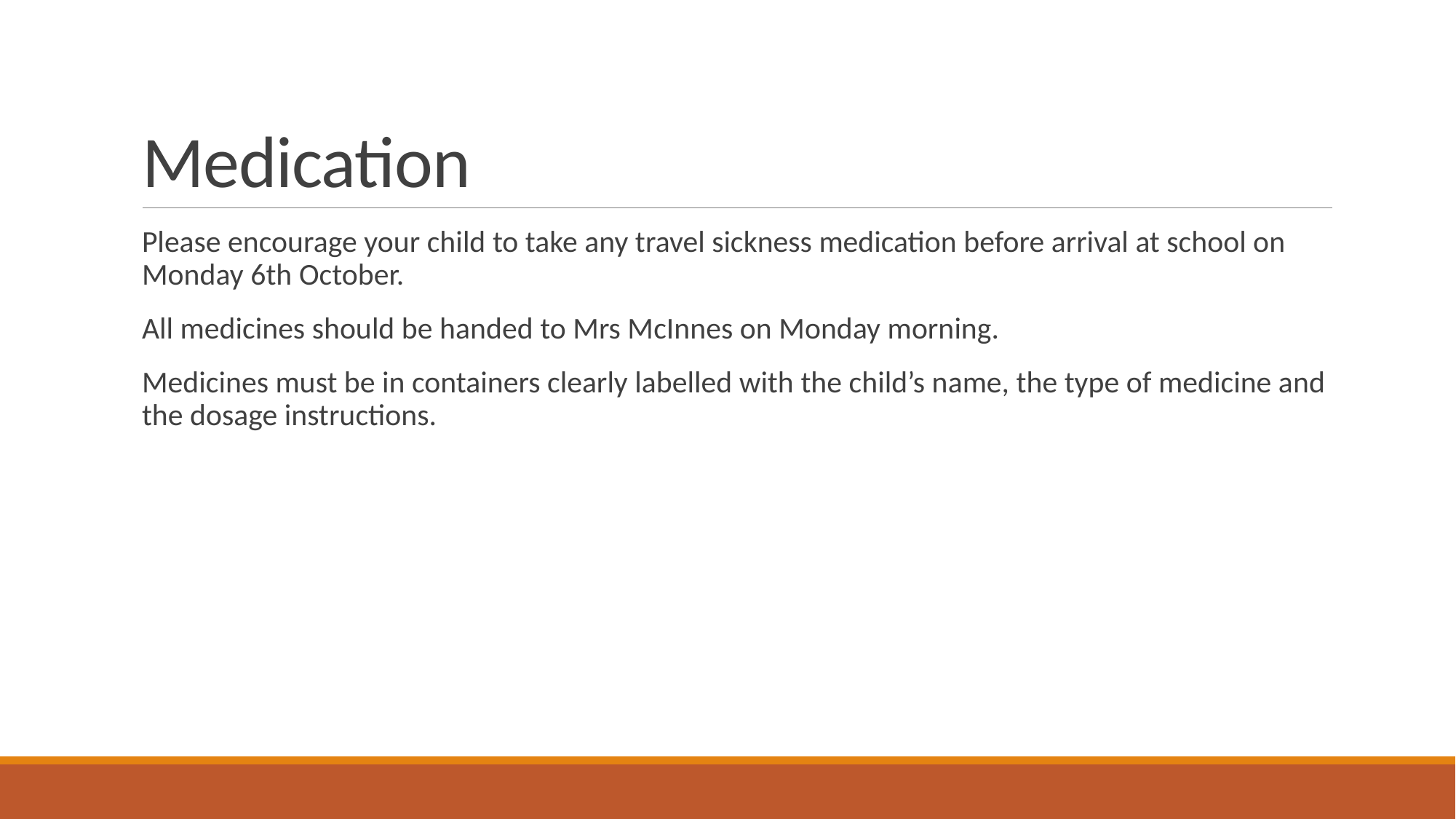

# Medication
Please encourage your child to take any travel sickness medication before arrival at school on Monday 6th October.
All medicines should be handed to Mrs McInnes on Monday morning.
Medicines must be in containers clearly labelled with the child’s name, the type of medicine and the dosage instructions.